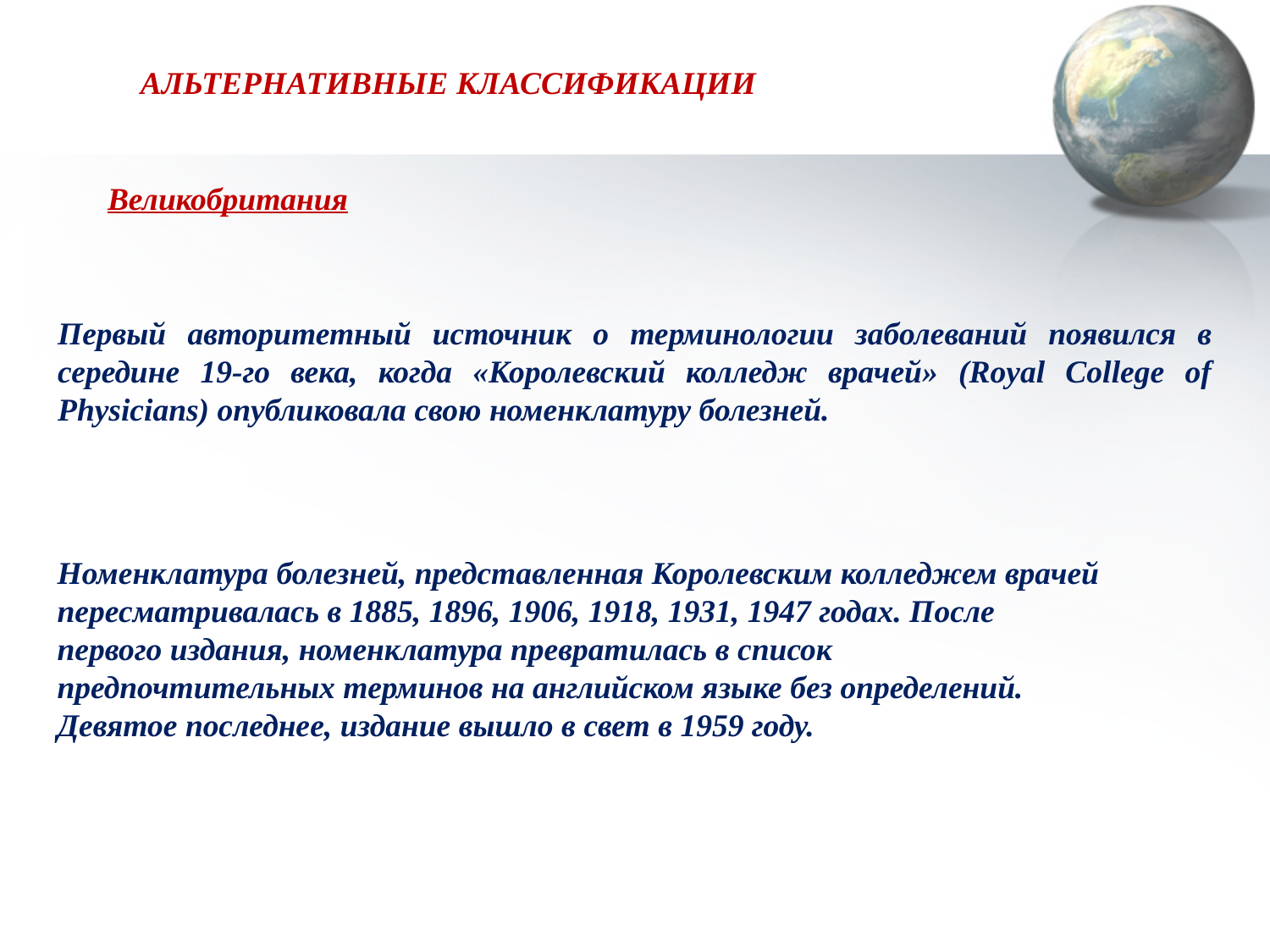

АЛЬТЕРНАТИВНЫЕ КЛАССИФИКАЦИИ
Великобритания
Первый авторитетный источник о терминологии заболеваний появился в середине 19-го века, когда «Королевский колледж врачей» (Royal College of Physicians) опубликовала свою номенклатуру болезней.
Номенклатура болезней, представленная Королевским колледжем врачей пересматривалась в 1885, 1896, 1906, 1918, 1931, 1947 годах. После первого издания, номенклатура превратилась в список предпочтительных терминов на английском языке без определений. Девятое последнее, издание вышло в свет в 1959 году.